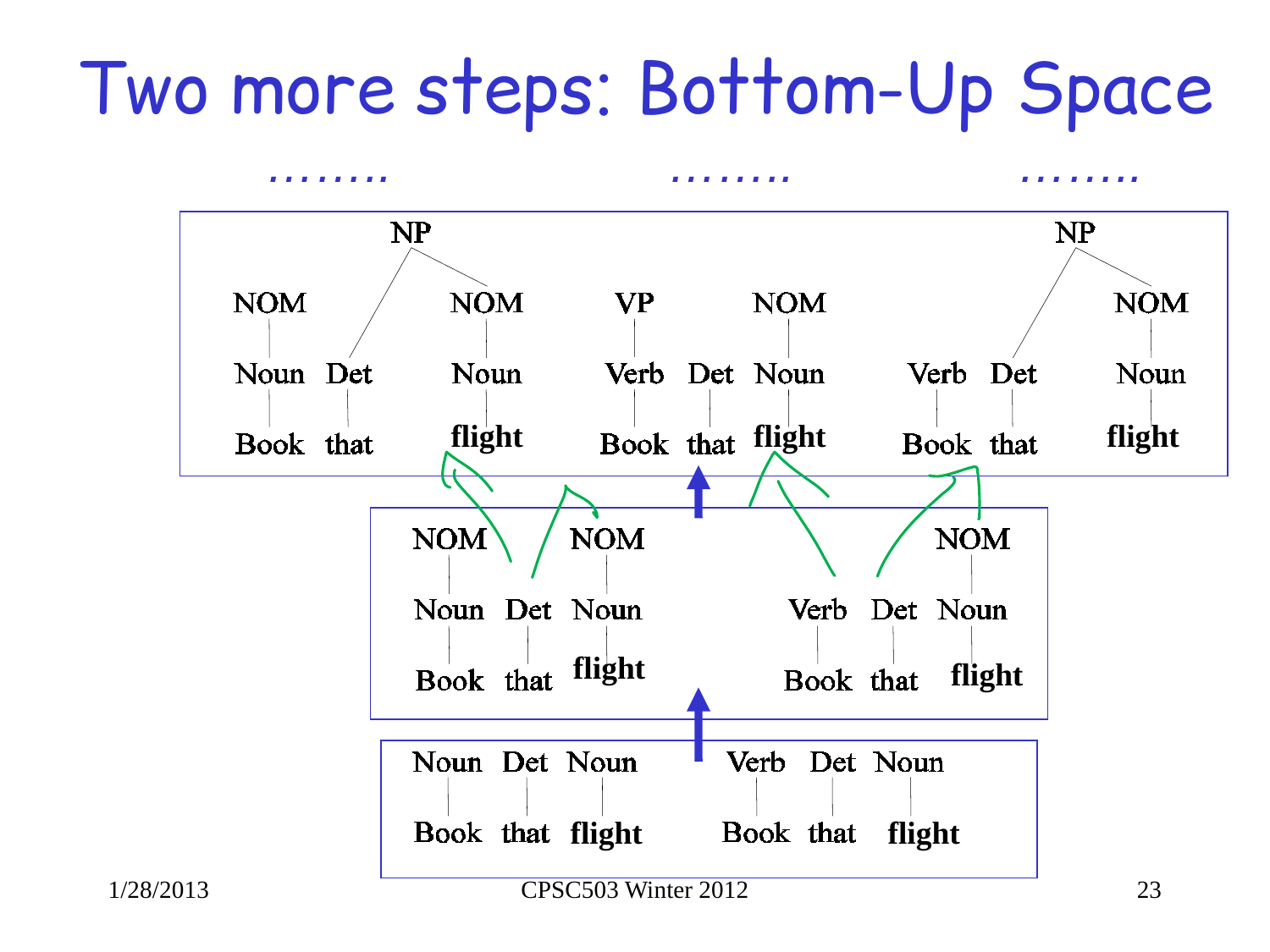

# Two more steps: Bottom-Up Space
……..

……..

……..

flight
flight
flight

flight
flight

flight
flight

1/28/2013
CPSC503 Winter 2012
23